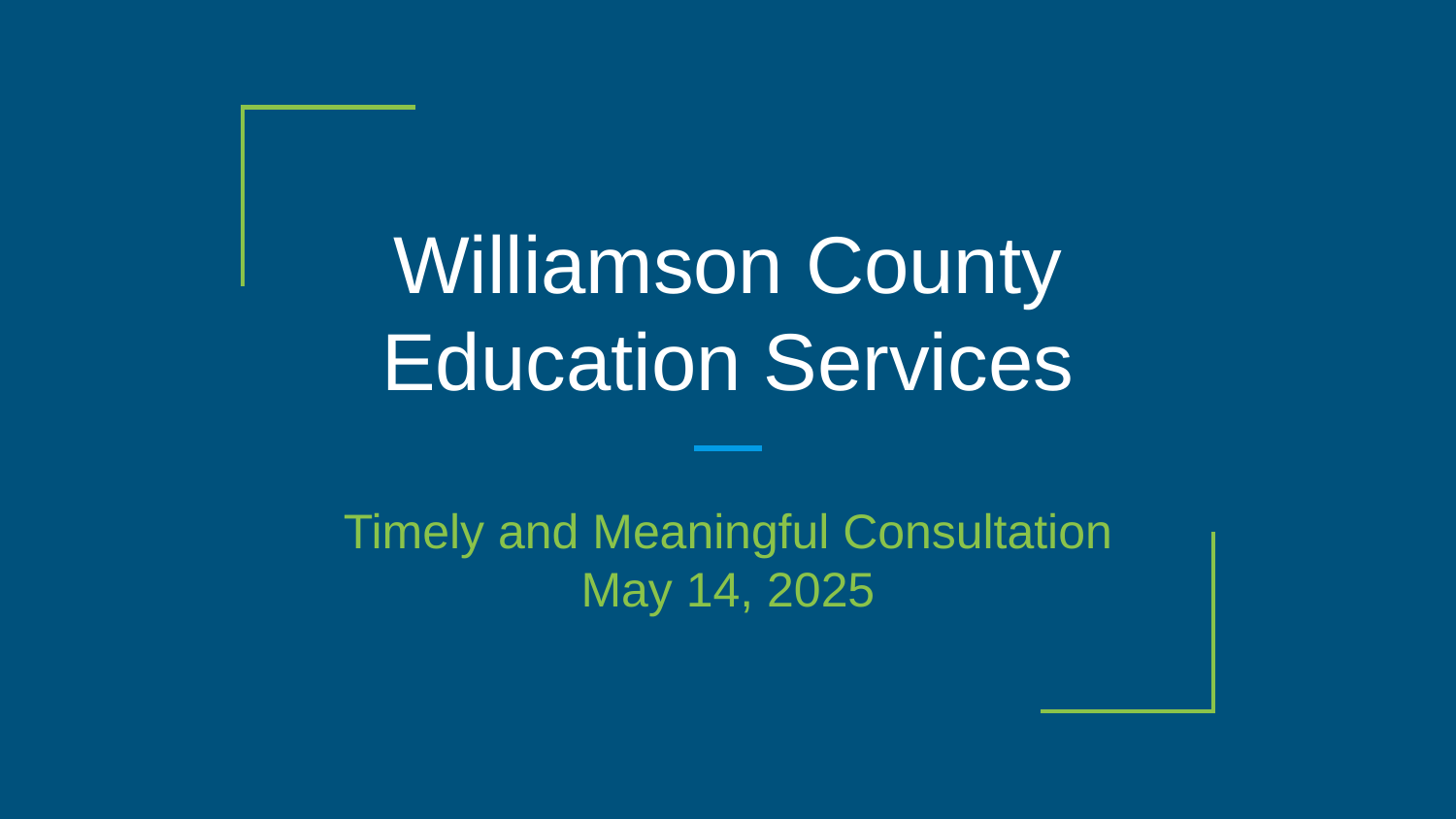

# Williamson County Education Services
Timely and Meaningful Consultation
May 14, 2025